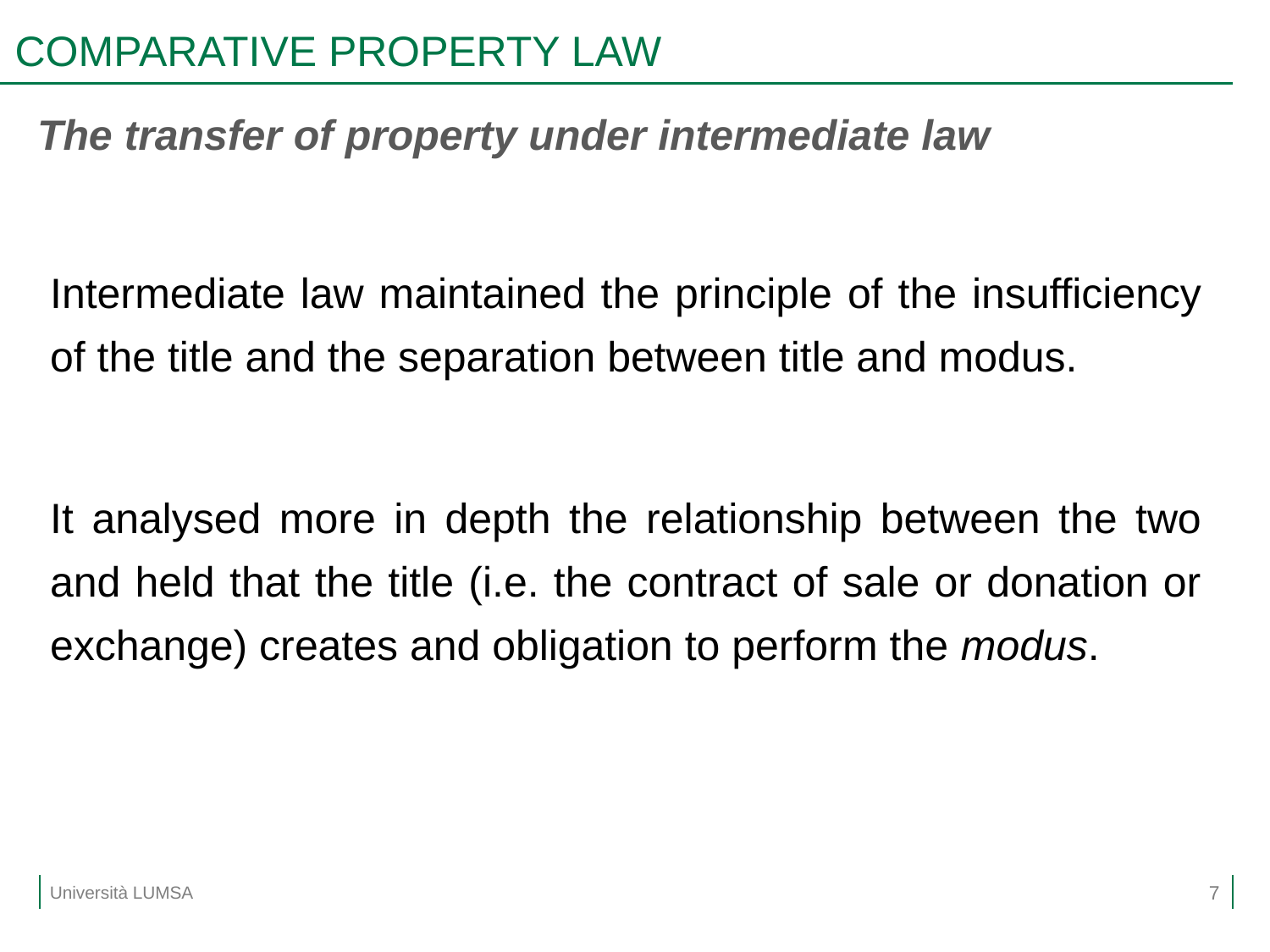

# COMPARATIVE PROPERTY LAW
The transfer of property under intermediate law

Intermediate law maintained the principle of the insufficiency of the title and the separation between title and modus.

It analysed more in depth the relationship between the two and held that the title (i.e. the contract of sale or donation or exchange) creates and obligation to perform the modus.

7